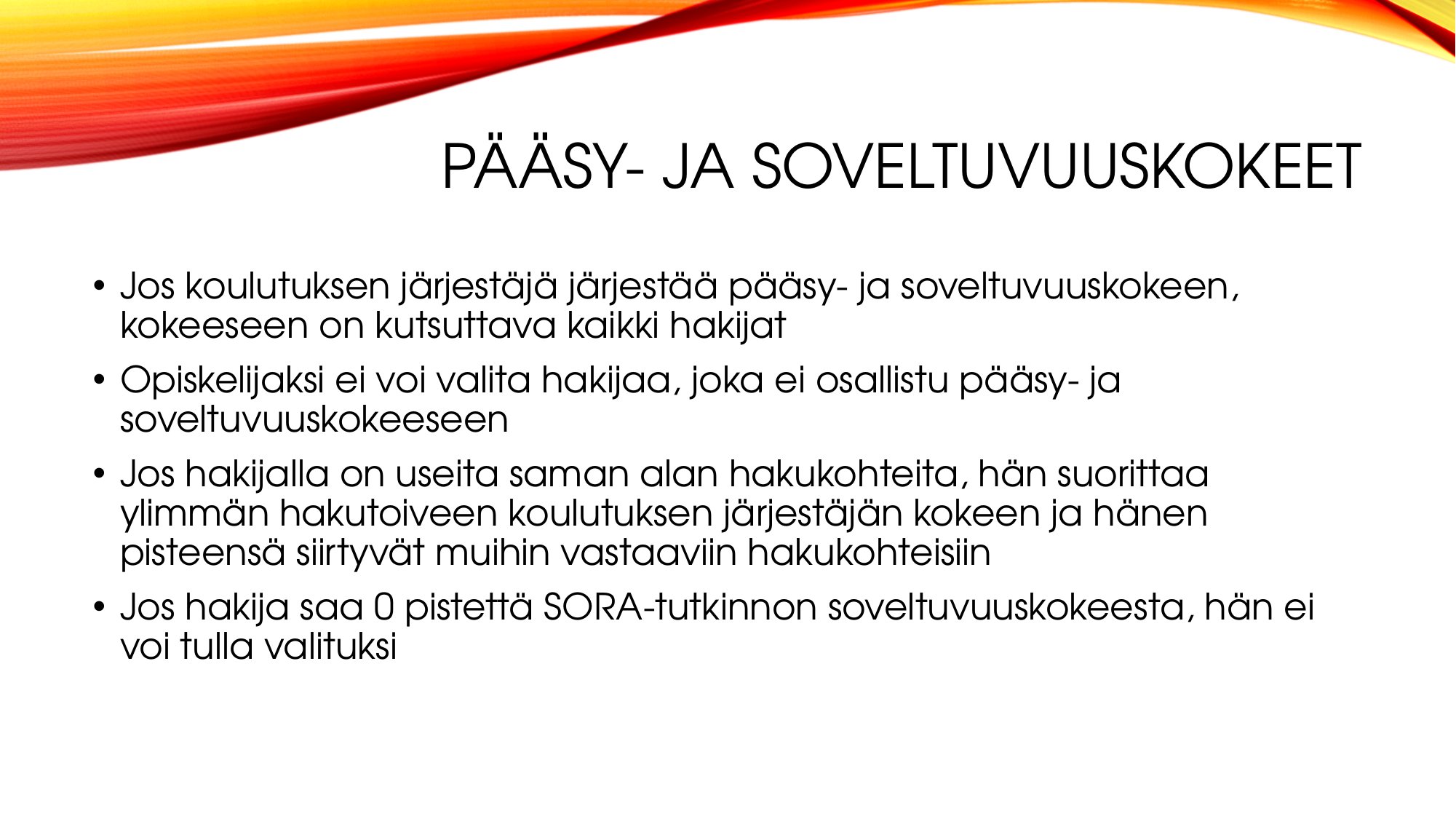

# Pääsy- ja soveltuvuuskokeet
Jos koulutuksen järjestäjä järjestää pääsy- ja soveltuvuuskokeen, kokeeseen on kutsuttava kaikki hakijat
Opiskelijaksi ei voi valita hakijaa, joka ei osallistu pääsy- ja soveltuvuuskokeeseen
Jos hakijalla on useita saman alan hakukohteita, hän suorittaa ylimmän hakutoiveen koulutuksen järjestäjän kokeen ja hänen pisteensä siirtyvät muihin vastaaviin hakukohteisiin
Jos hakija saa 0 pistettä SORA-tutkinnon soveltuvuuskokeesta, hän ei voi tulla valituksi